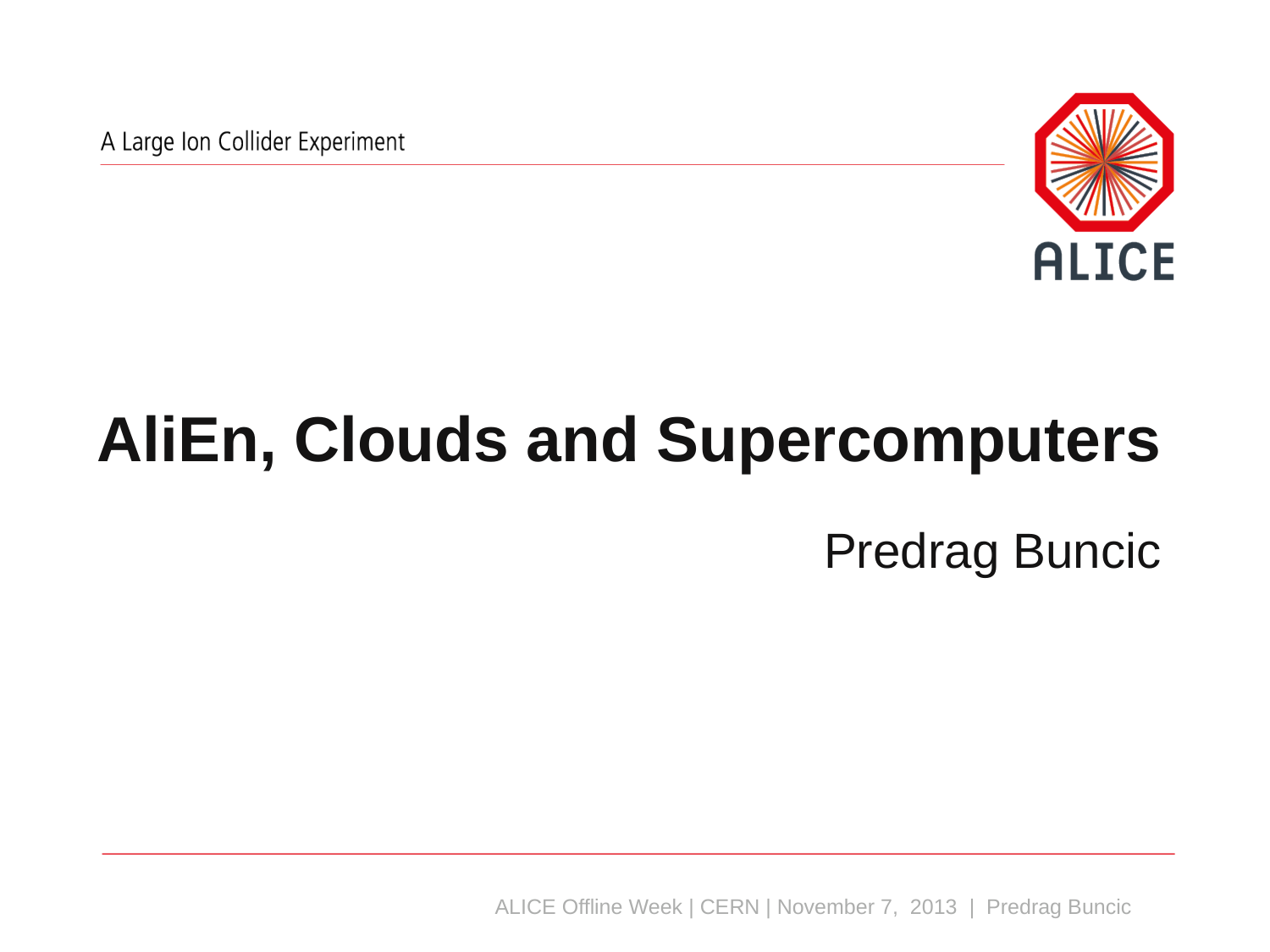

# AliEn, Clouds and Supercomputers Predrag Buncic